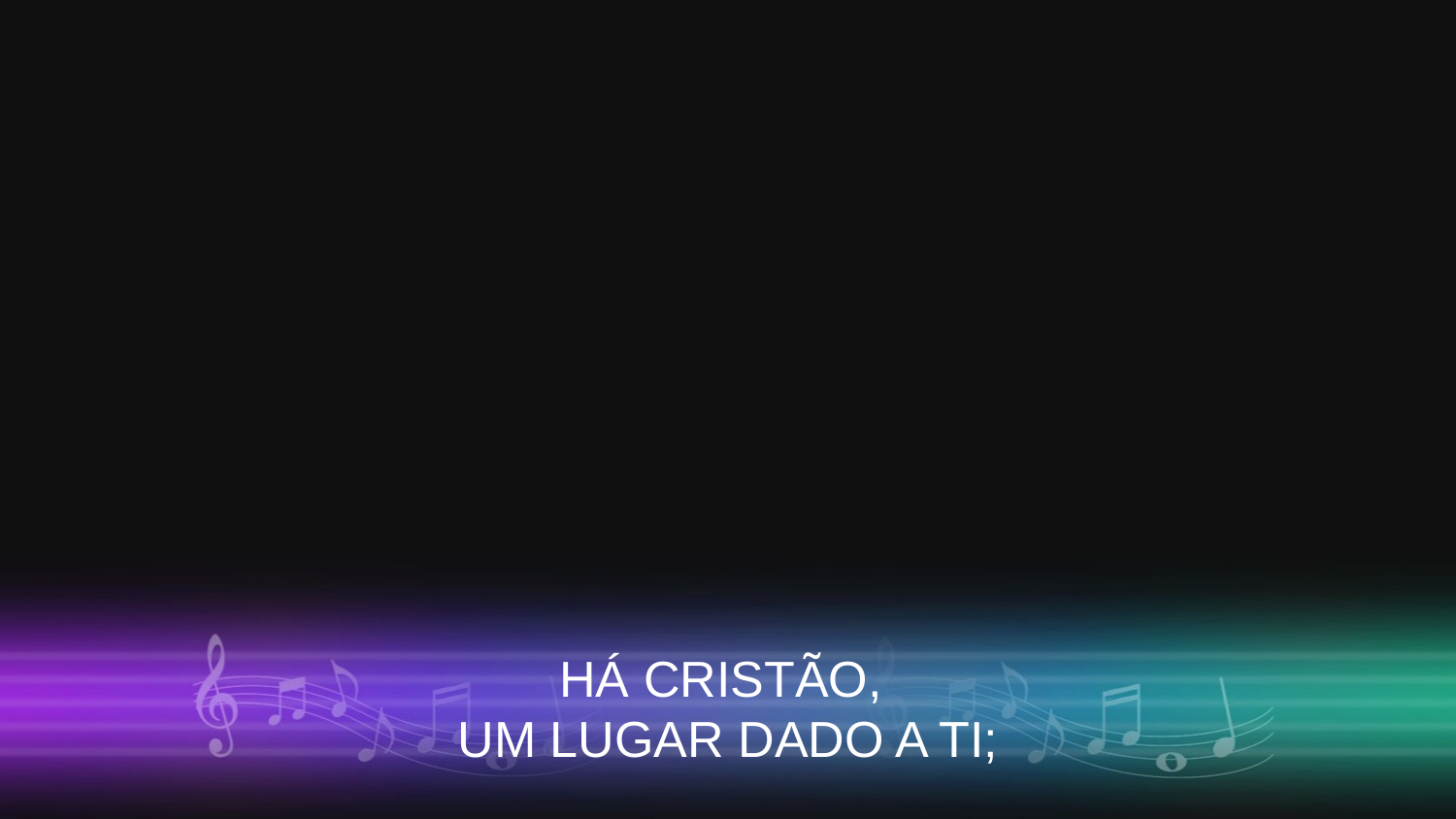

HÁ CRISTÃO,
UM LUGAR DADO A TI;